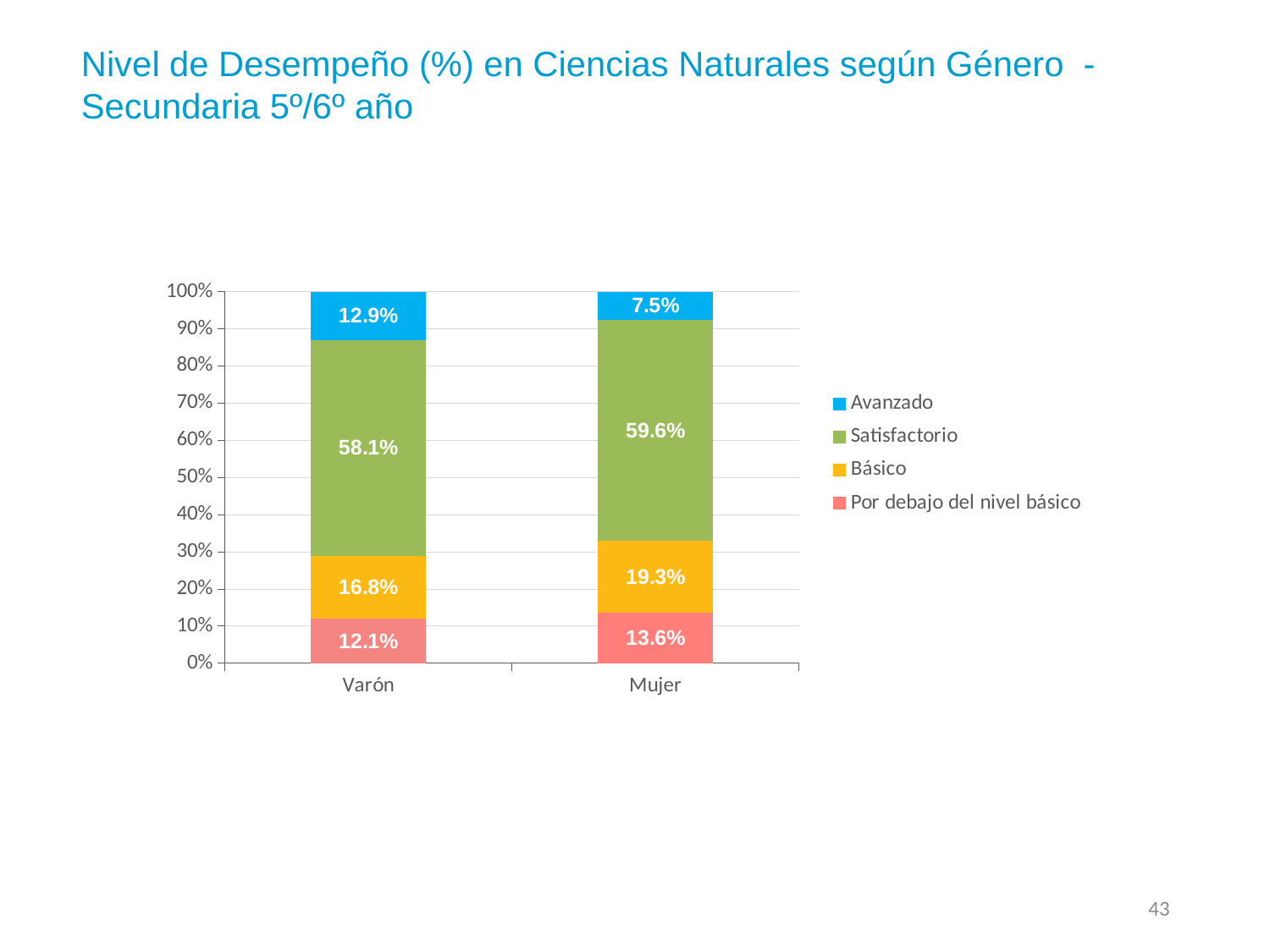

Nivel de Desempeño (%) en Ciencias Naturales según Género  - Secundaria 5º/6º año

### Chart

| Category | Por debajo del nivel básico  | Básico | Satisfactorio | Avanzado |
|---|---|---|---|---|
| Varón | 0.12096716134768834 | 0.16830356063443797 | 0.5813664267171686 | 0.12936285130070566 |
| Mujer | 0.13643956915914285 | 0.1926844083837322 | 0.5959157788714226 | 0.07496024358569554 |
43